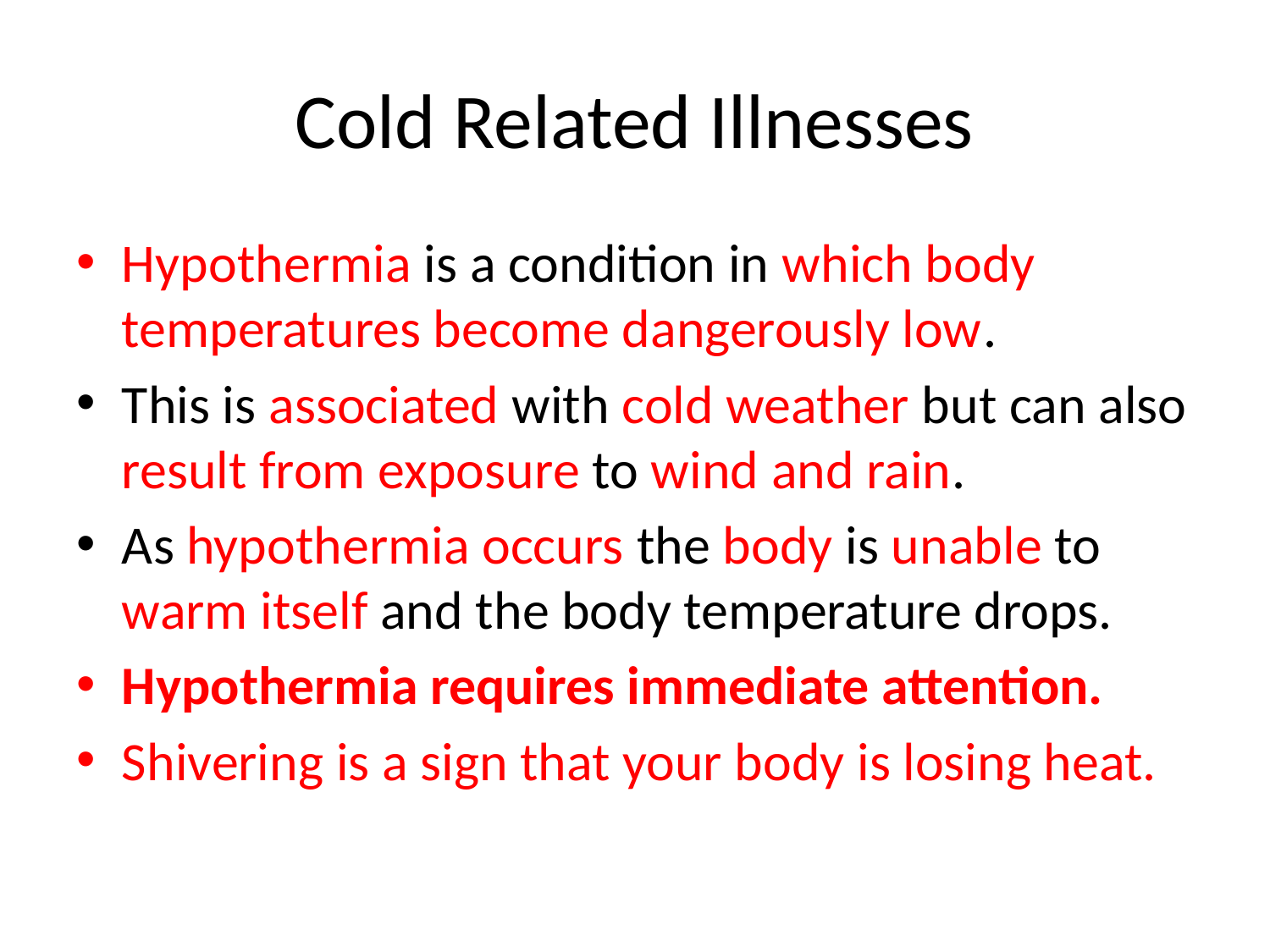

# Cold Related Illnesses
Hypothermia is a condition in which body temperatures become dangerously low.
This is associated with cold weather but can also result from exposure to wind and rain.
As hypothermia occurs the body is unable to warm itself and the body temperature drops.
Hypothermia requires immediate attention.
Shivering is a sign that your body is losing heat.